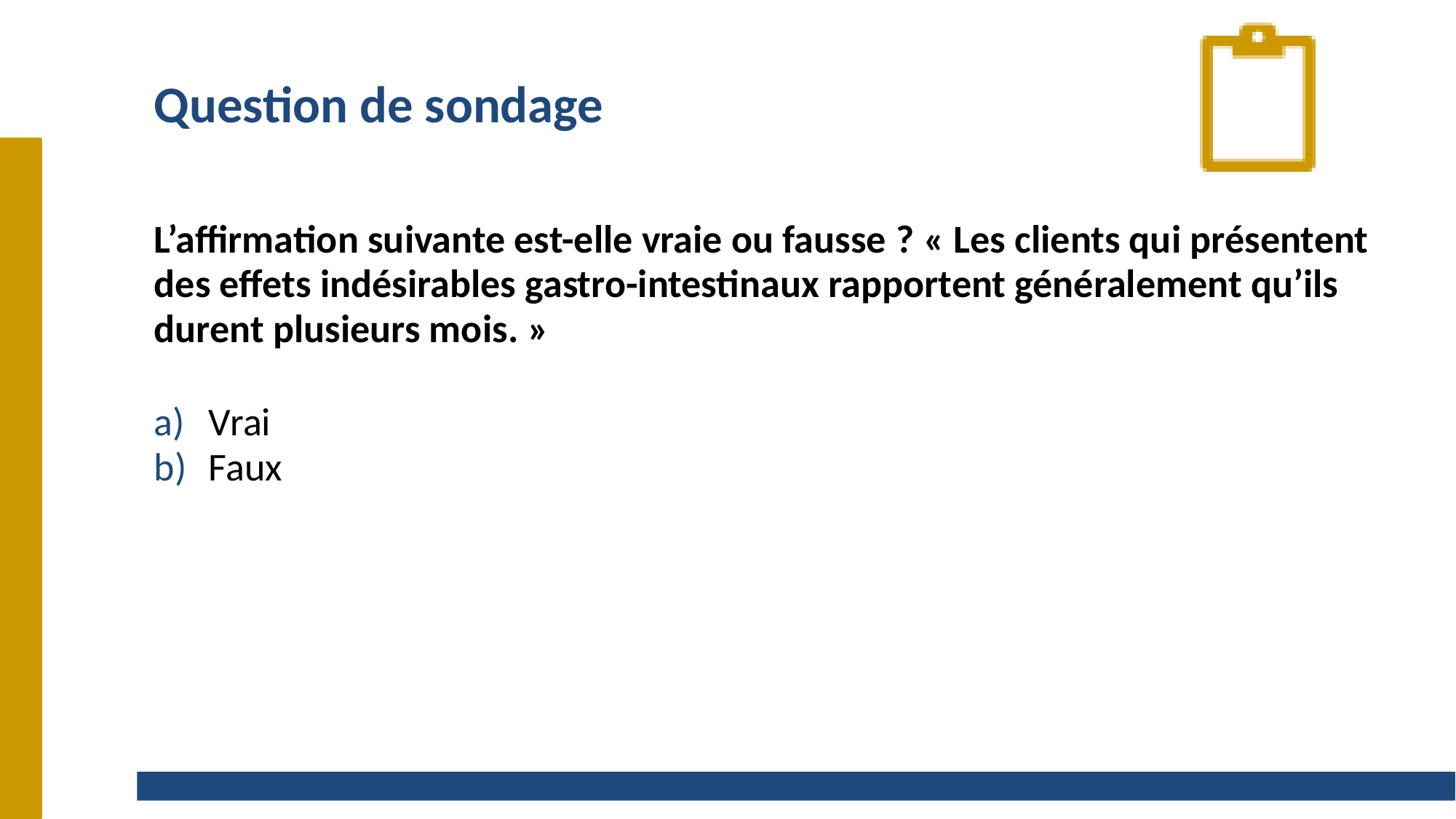

# Question de sondage
L’affirmation suivante est-elle vraie ou fausse ? « Les clients qui présentent des effets indésirables gastro-intestinaux rapportent généralement qu’ils durent plusieurs mois. »

Vrai
Faux